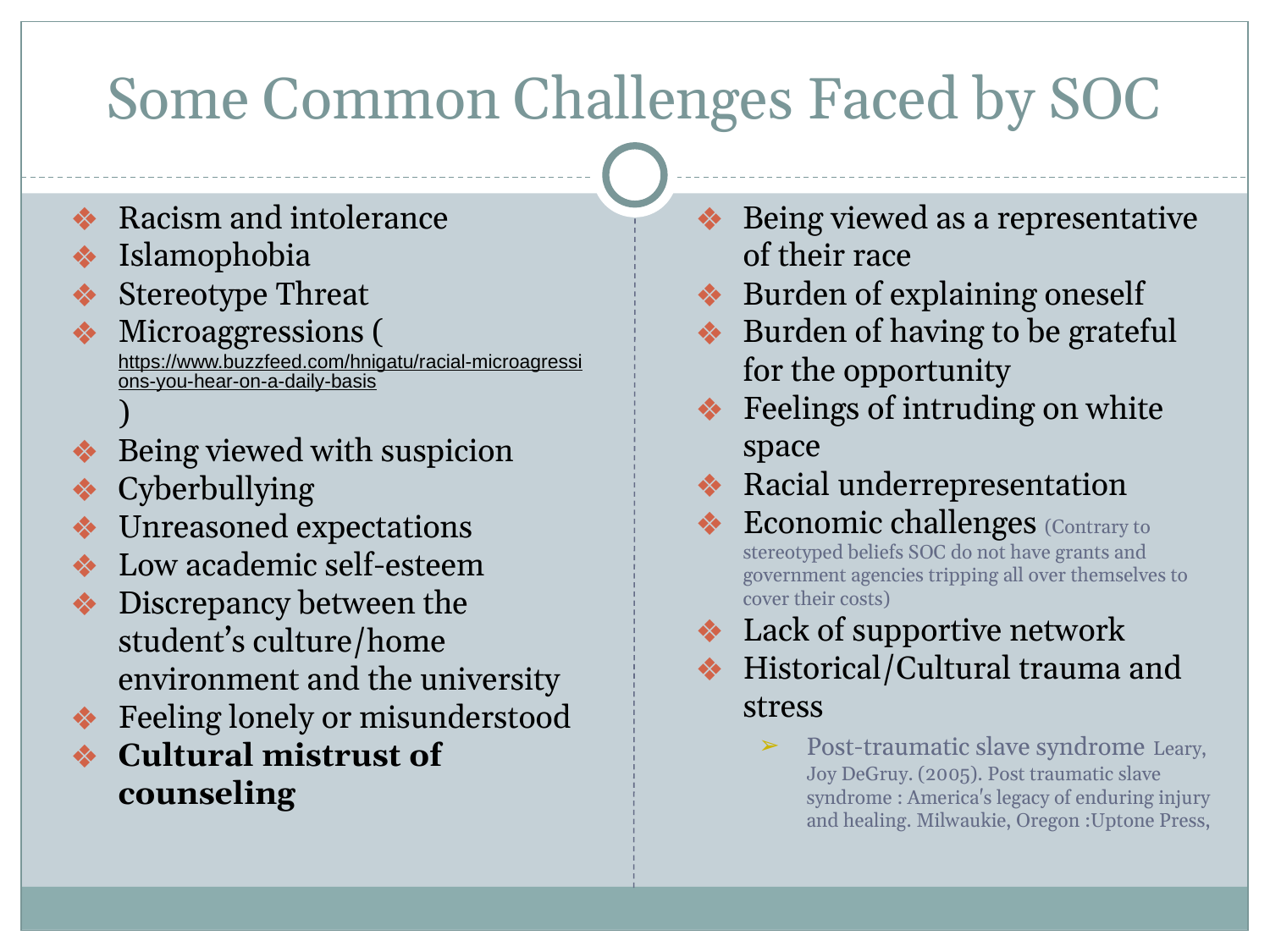

# Some Common Challenges Faced by SOC
Racism and intolerance
Islamophobia
Stereotype Threat
Microaggressions (https://www.buzzfeed.com/hnigatu/racial-microagressions-you-hear-on-a-daily-basis)
Being viewed with suspicion
Cyberbullying
Unreasoned expectations
Low academic self-esteem
Discrepancy between the student’s culture/home environment and the university
Feeling lonely or misunderstood
Cultural mistrust of counseling

Being viewed as a representative of their race
Burden of explaining oneself
Burden of having to be grateful for the opportunity
Feelings of intruding on white space
Racial underrepresentation
Economic challenges (Contrary to stereotyped beliefs SOC do not have grants and government agencies tripping all over themselves to cover their costs)
Lack of supportive network
Historical/Cultural trauma and stress
Post-traumatic slave syndrome Leary, Joy DeGruy. (2005). Post traumatic slave syndrome : America's legacy of enduring injury and healing. Milwaukie, Oregon :Uptone Press,